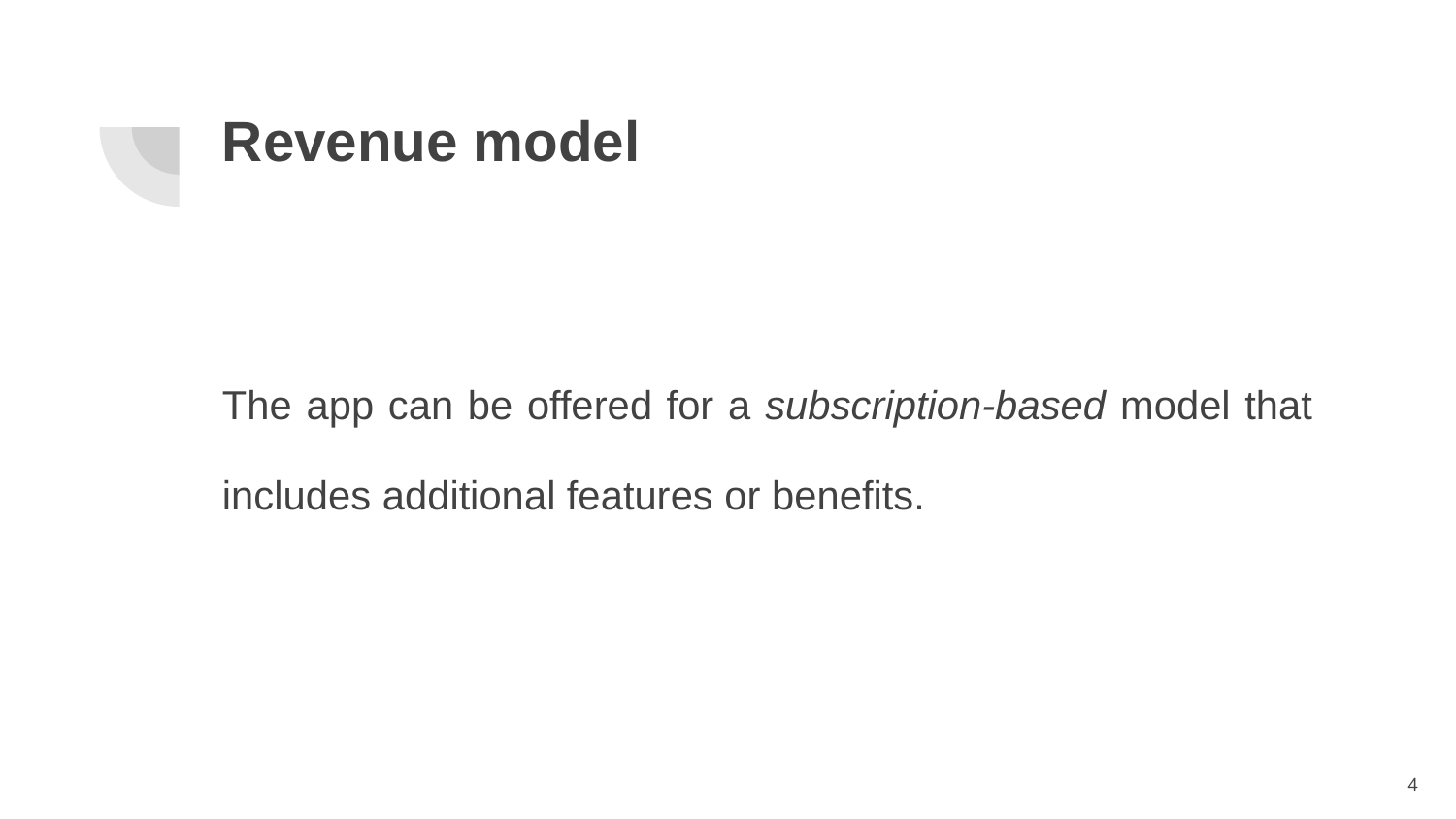

# Revenue model

The app can be offered for a subscription-based model that includes additional features or benefits.
4